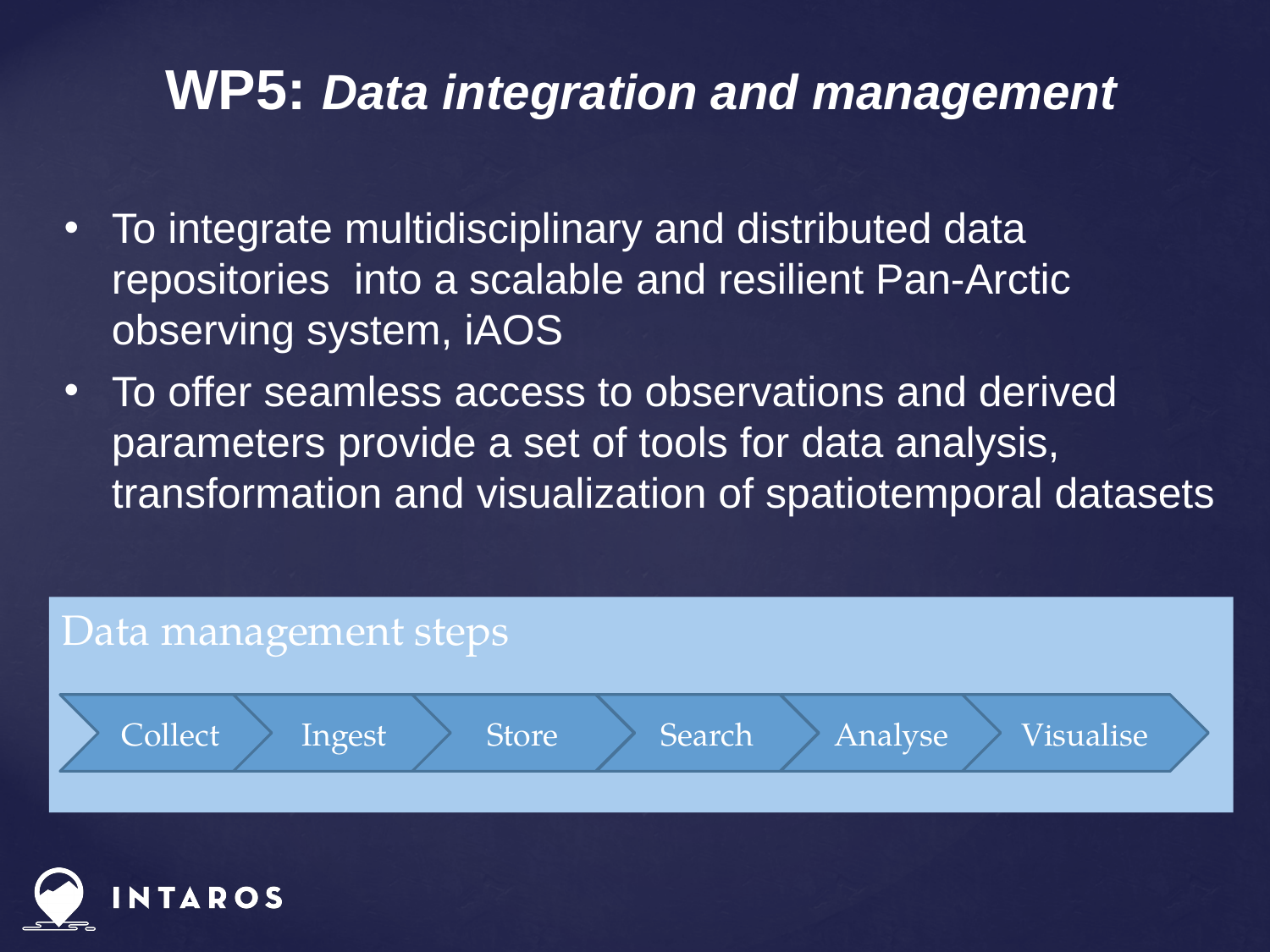

WP5: Data integration and management

To integrate multidisciplinary and distributed data repositories  into a scalable and resilient Pan-Arctic observing system, iAOS
To offer seamless access to observations and derived parameters provide a set of tools for data analysis, transformation and visualization of spatiotemporal datasets
Data management steps

Collect
Ingest
Store
Search
Analyse
Visualise